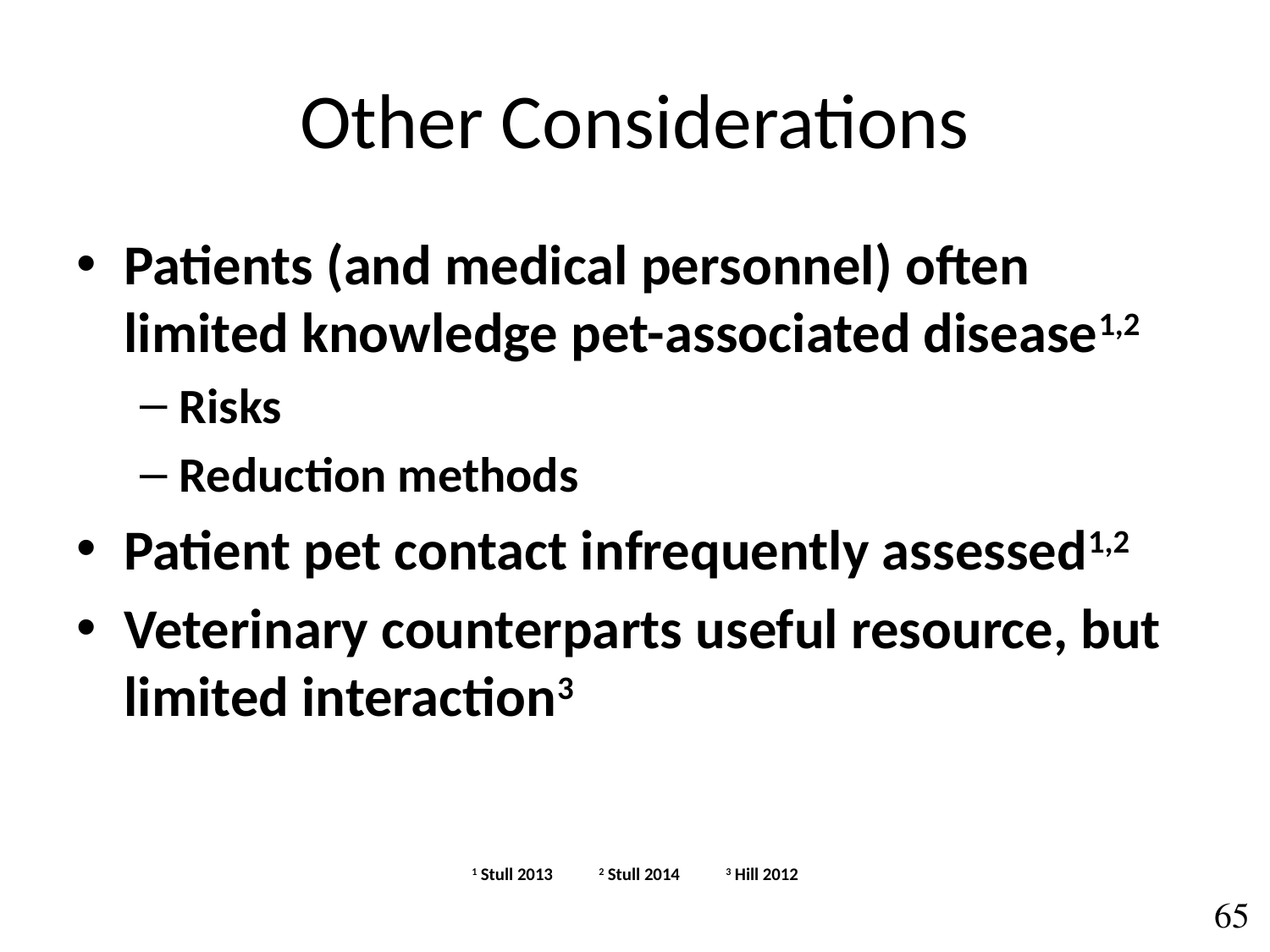

# Other Considerations
Patients (and medical personnel) often limited knowledge pet-associated disease1,2
Risks
Reduction methods
Patient pet contact infrequently assessed1,2
Veterinary counterparts useful resource, but limited interaction3
1 Stull 2013	2 Stull 2014	3 Hill 2012

65